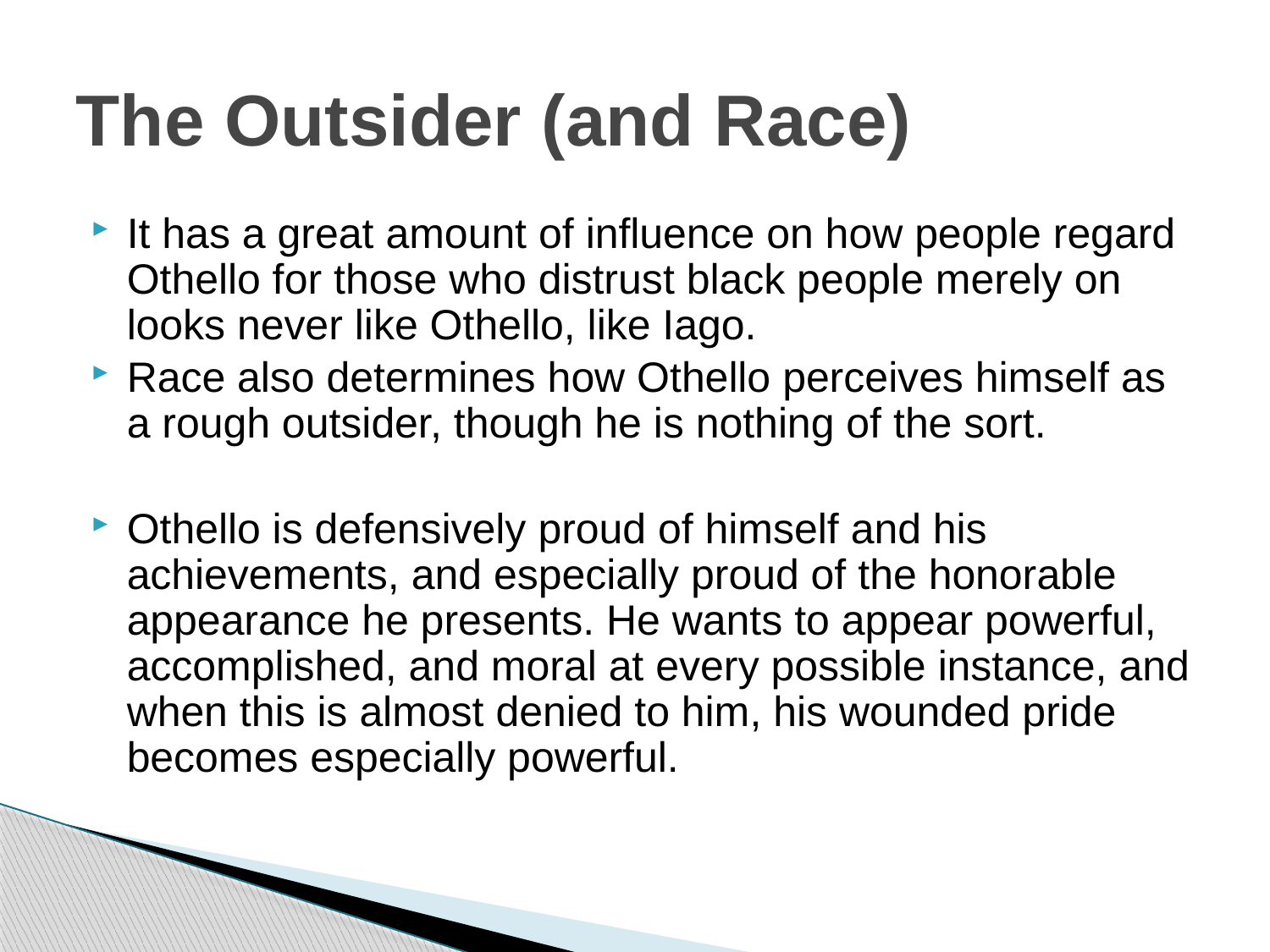

# The Outsider (and Race)
It has a great amount of influence on how people regard Othello for those who distrust black people merely on looks never like Othello, like Iago.
Race also determines how Othello perceives himself as a rough outsider, though he is nothing of the sort.

Othello is defensively proud of himself and his achievements, and especially proud of the honorable appearance he presents. He wants to appear powerful, accomplished, and moral at every possible instance, and when this is almost denied to him, his wounded pride becomes especially powerful.